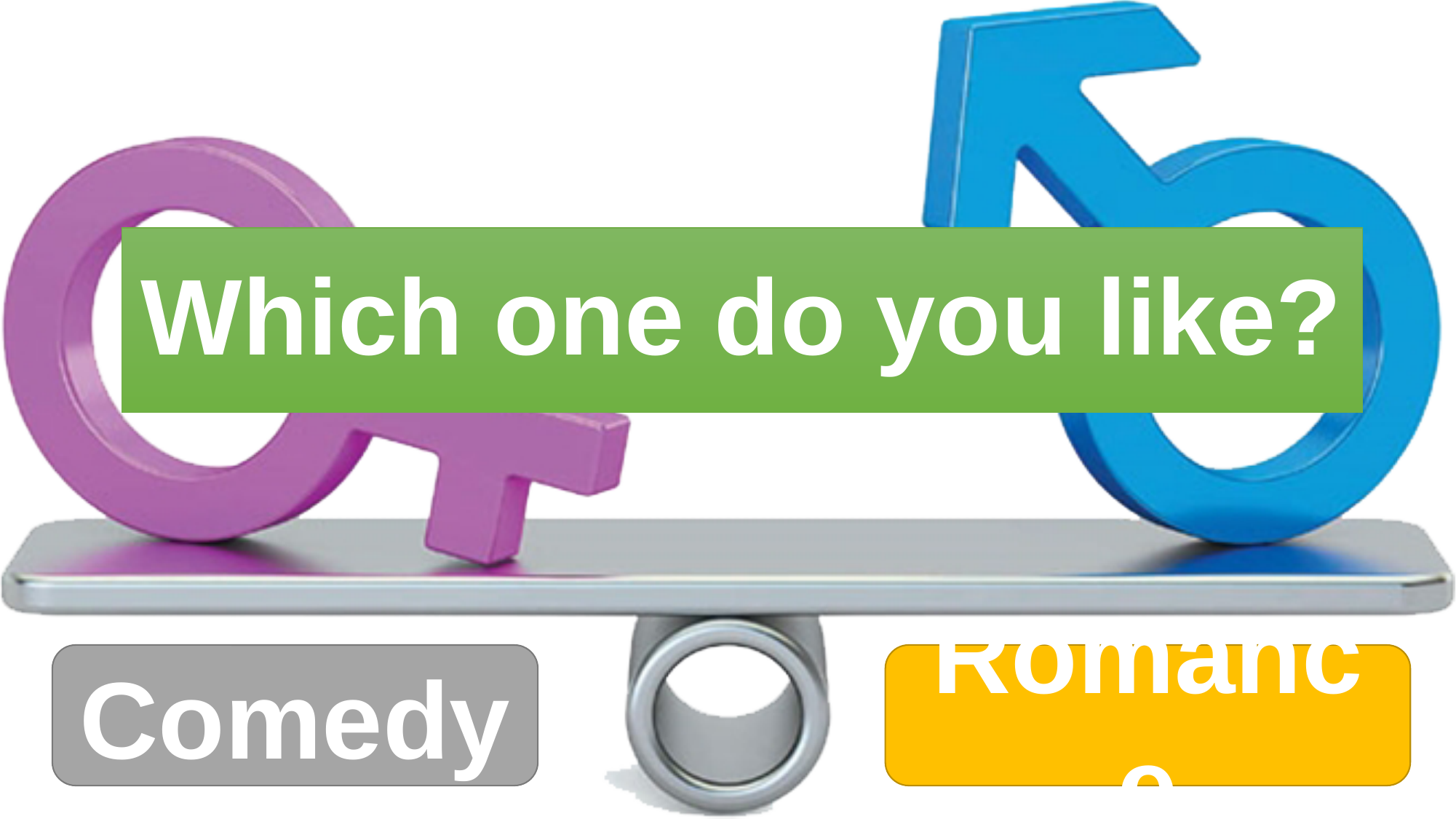

# Which one do you like ?
Which one do you like?
Comedy
Romance